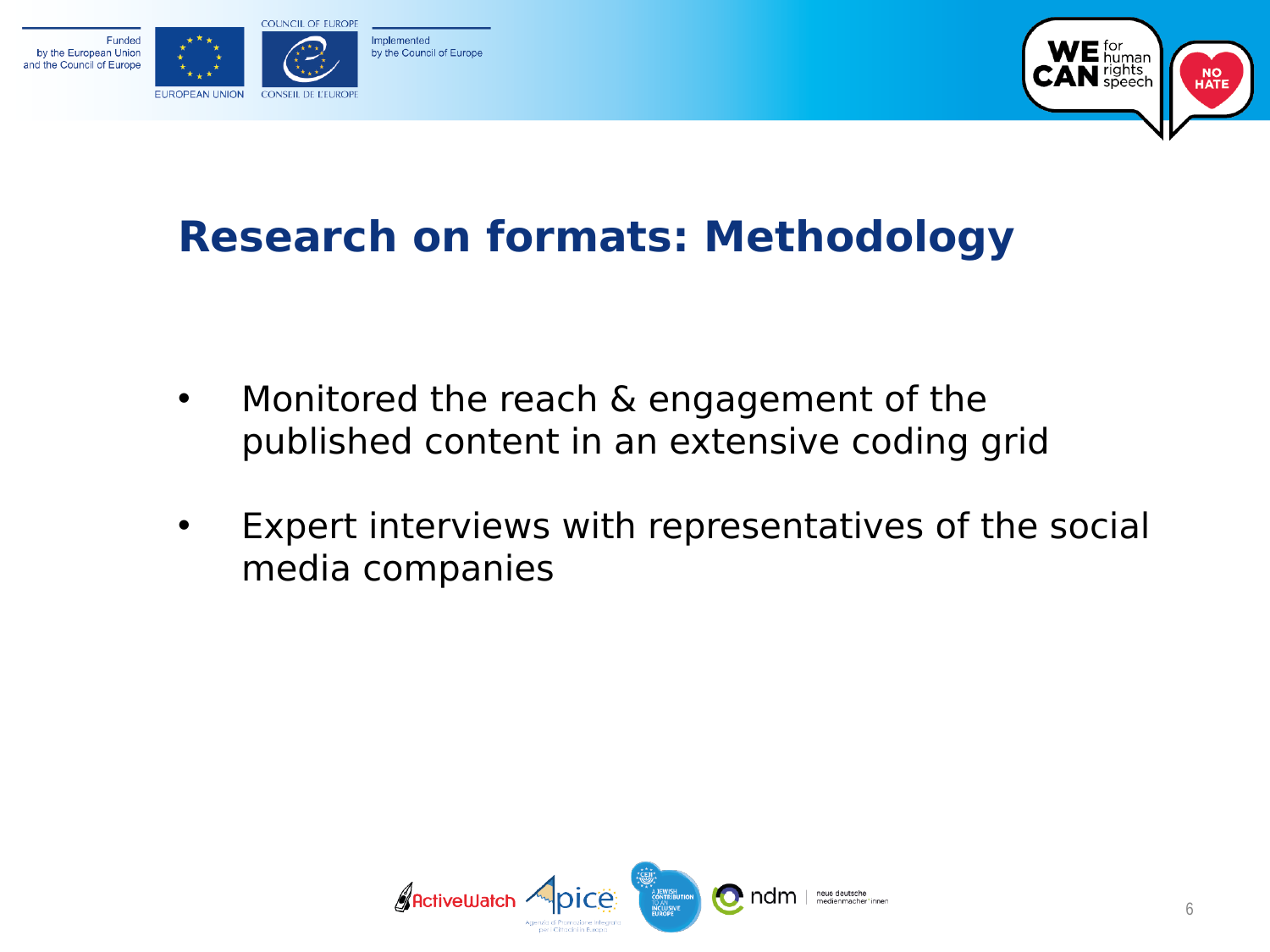

Research on formats: Methodology

Monitored the reach & engagement of the published content in an extensive coding grid
Expert interviews with representatives of the social media companies

6